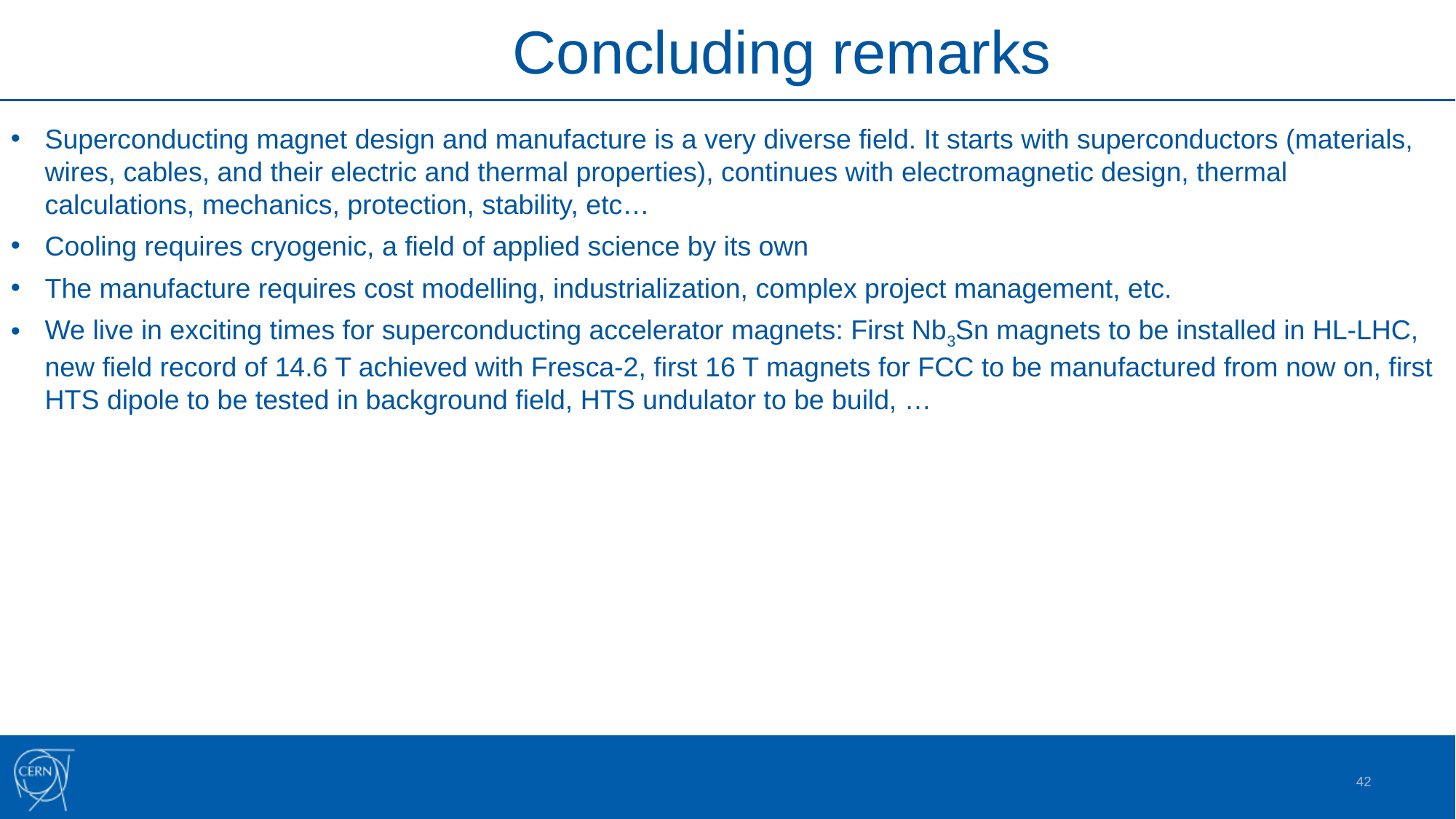

Concluding remarks
Superconducting magnet design and manufacture is a very diverse field. It starts with superconductors (materials, wires, cables, and their electric and thermal properties), continues with electromagnetic design, thermal calculations, mechanics, protection, stability, etc…
Cooling requires cryogenic, a field of applied science by its own
The manufacture requires cost modelling, industrialization, complex project management, etc.
We live in exciting times for superconducting accelerator magnets: First Nb3Sn magnets to be installed in HL-LHC, new field record of 14.6 T achieved with Fresca-2, first 16 T magnets for FCC to be manufactured from now on, first HTS dipole to be tested in background field, HTS undulator to be build, …

42